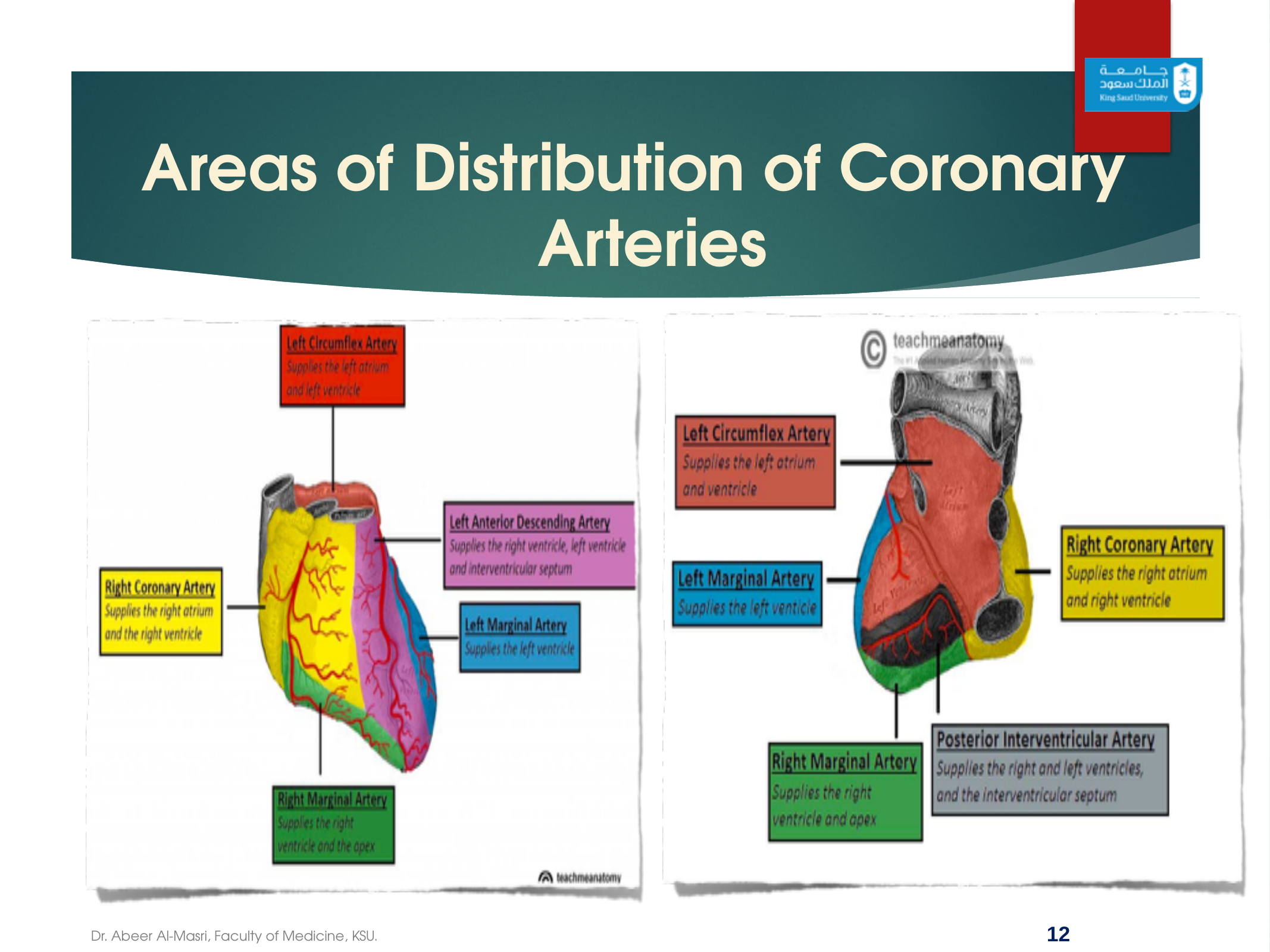

Areas of Distribution of Coronary  Arteries

12
Dr. Abeer Al-Masri, Faculty of Medicine, KSU.